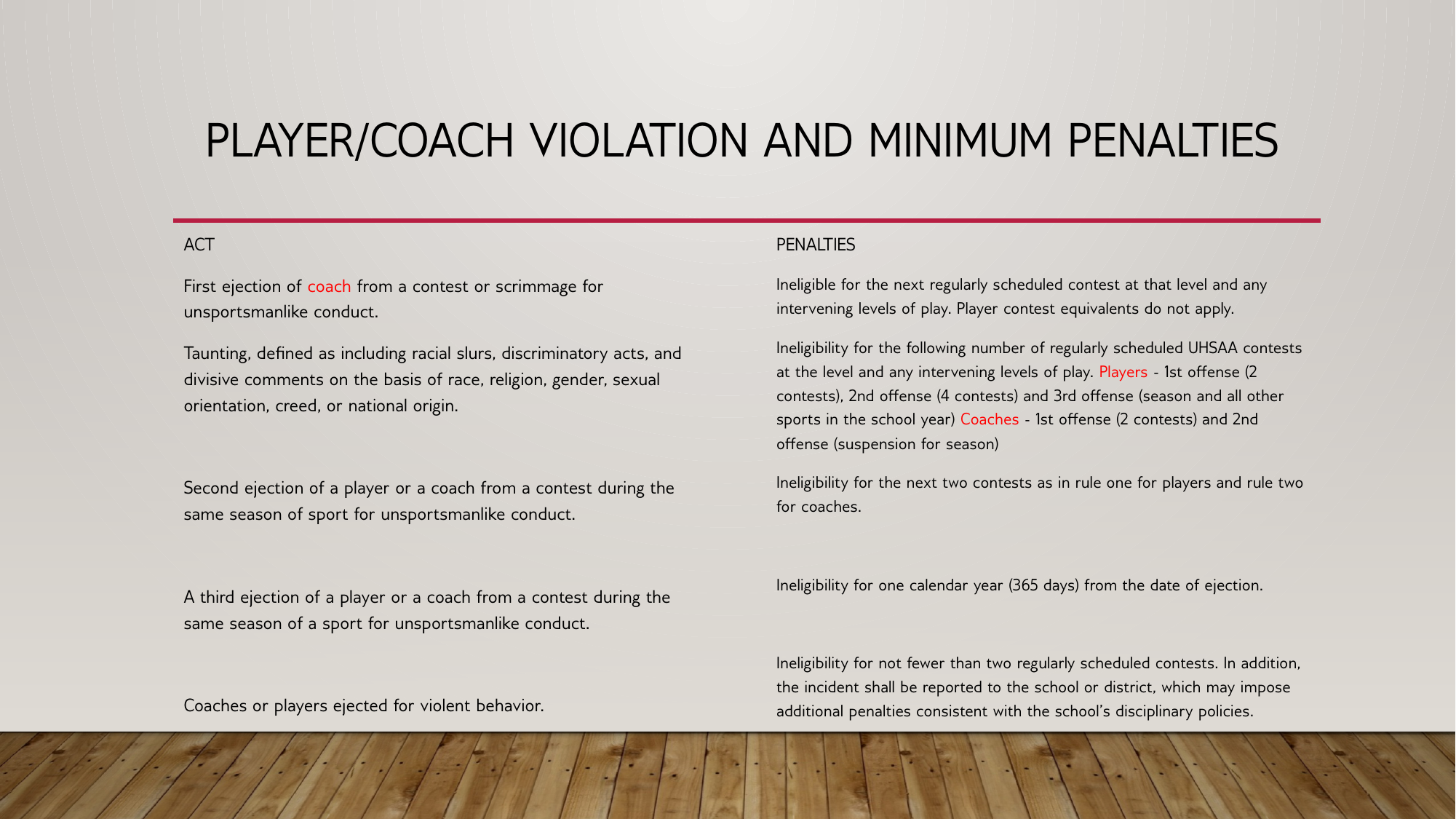

# Player/coach violation and minimum penalties
ACT
First ejection of coach from a contest or scrimmage for unsportsmanlike conduct.
Taunting, defined as including racial slurs, discriminatory acts, and divisive comments on the basis of race, religion, gender, sexual orientation, creed, or national origin.

Second ejection of a player or a coach from a contest during the same season of sport for unsportsmanlike conduct.

A third ejection of a player or a coach from a contest during the same season of a sport for unsportsmanlike conduct.

Coaches or players ejected for violent behavior.
PENALTIES
Ineligible for the next regularly scheduled contest at that level and any intervening levels of play. Player contest equivalents do not apply.
Ineligibility for the following number of regularly scheduled UHSAA contests at the level and any intervening levels of play. Players - 1st offense (2 contests), 2nd offense (4 contests) and 3rd offense (season and all other sports in the school year) Coaches - 1st offense (2 contests) and 2nd offense (suspension for season)
Ineligibility for the next two contests as in rule one for players and rule two for coaches.

Ineligibility for one calendar year (365 days) from the date of ejection.

Ineligibility for not fewer than two regularly scheduled contests. In addition, the incident shall be reported to the school or district, which may impose additional penalties consistent with the school’s disciplinary policies.